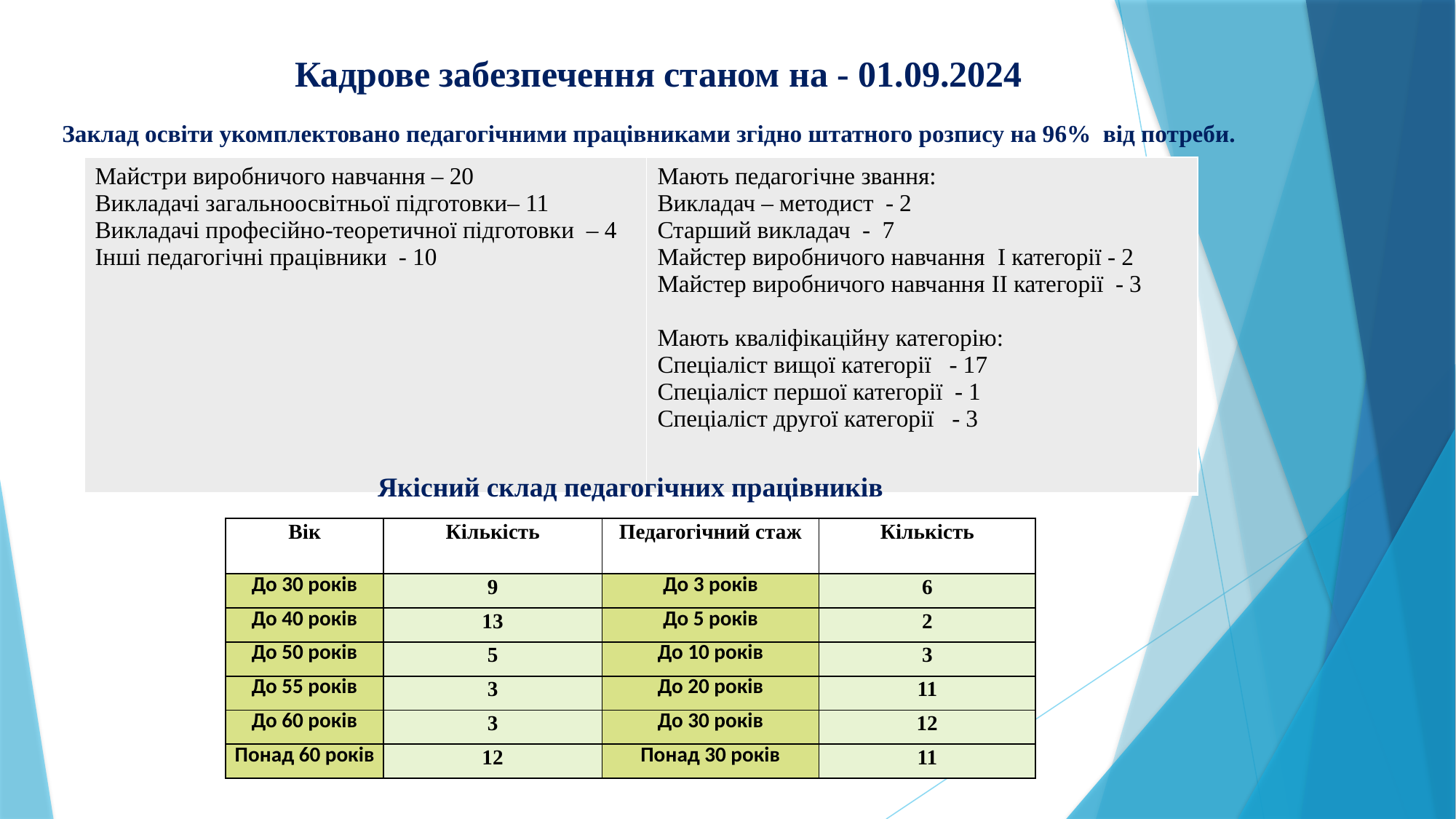

# Кадрове забезпечення станом на - 01.09.2024

Заклад освіти укомплектовано педагогічними працівниками згідно штатного розпису на 96%  від потреби.

| Майстри виробничого навчання – 20 Викладачі загальноосвітньої підготовки– 11 Викладачі професійно-теоретичної підготовки – 4 Інші педагогічні працівники - 10 | Мають педагогічне звання: Викладач – методист - 2 Старший викладач - 7 Майстер виробничого навчання I категорії - 2 Майстер виробничого навчання II категорії - 3 Мають кваліфікаційну категорію: Спеціаліст вищої категорії - 17 Спеціаліст першої категорії - 1 Спеціаліст другої категорії - 3 |
| --- | --- |
Якісний склад педагогічних працівників
| Вік | Кількість | Педагогічний стаж | Кількість |
| --- | --- | --- | --- |
| До 30 років | 9 | До 3 років | 6 |
| До 40 років | 13 | До 5 років | 2 |
| До 50 років | 5 | До 10 років | 3 |
| До 55 років | 3 | До 20 років | 11 |
| До 60 років | 3 | До 30 років | 12 |
| Понад 60 років | 12 | Понад 30 років | 11 |